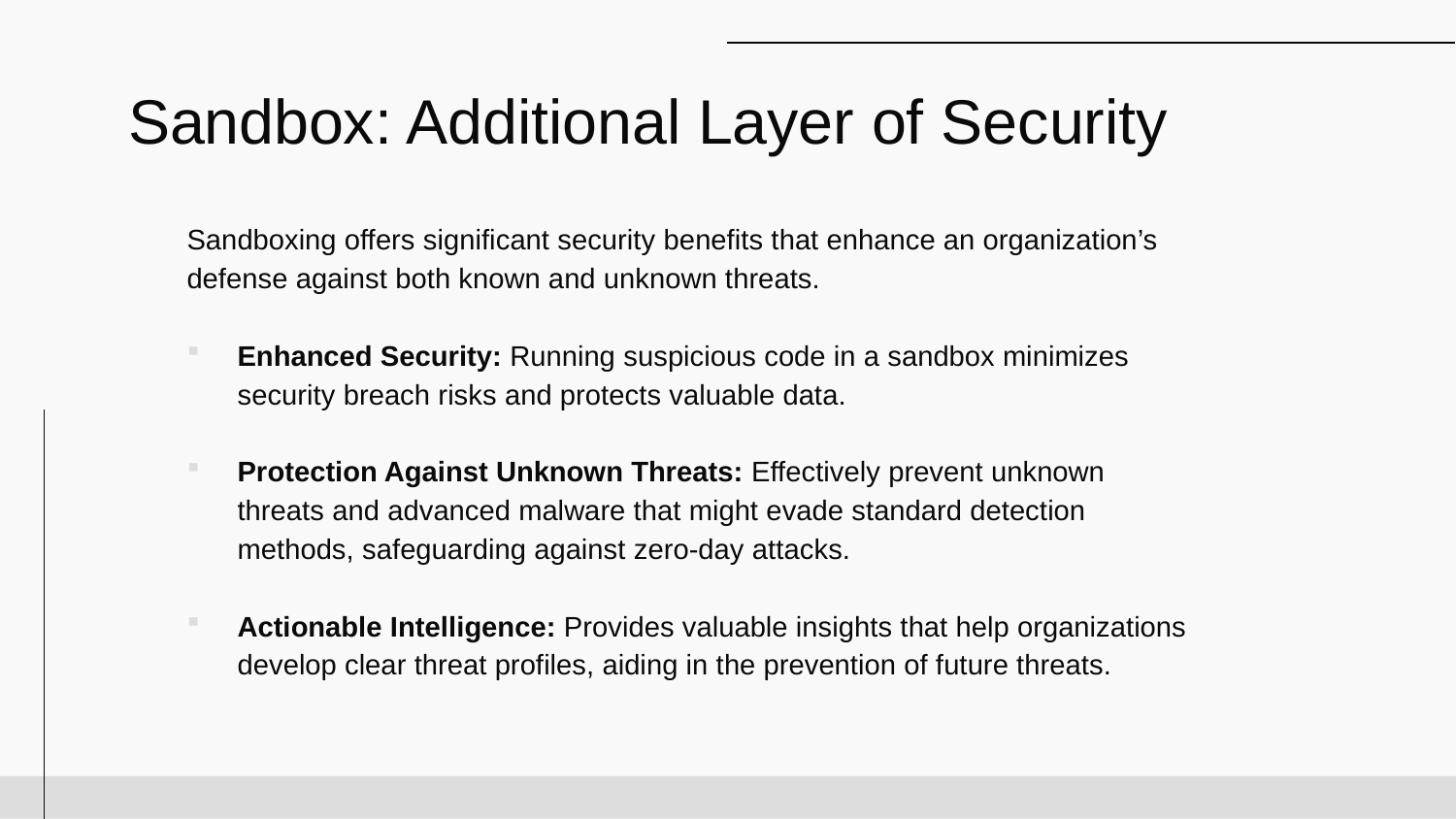

# Sandbox: Additional Layer of Security
Sandboxing offers significant security benefits that enhance an organization’s defense against both known and unknown threats.

Enhanced Security: Running suspicious code in a sandbox minimizes security breach risks and protects valuable data.

Protection Against Unknown Threats: Effectively prevent unknown threats and advanced malware that might evade standard detection methods, safeguarding against zero-day attacks.

Actionable Intelligence: Provides valuable insights that help organizations develop clear threat profiles, aiding in the prevention of future threats.